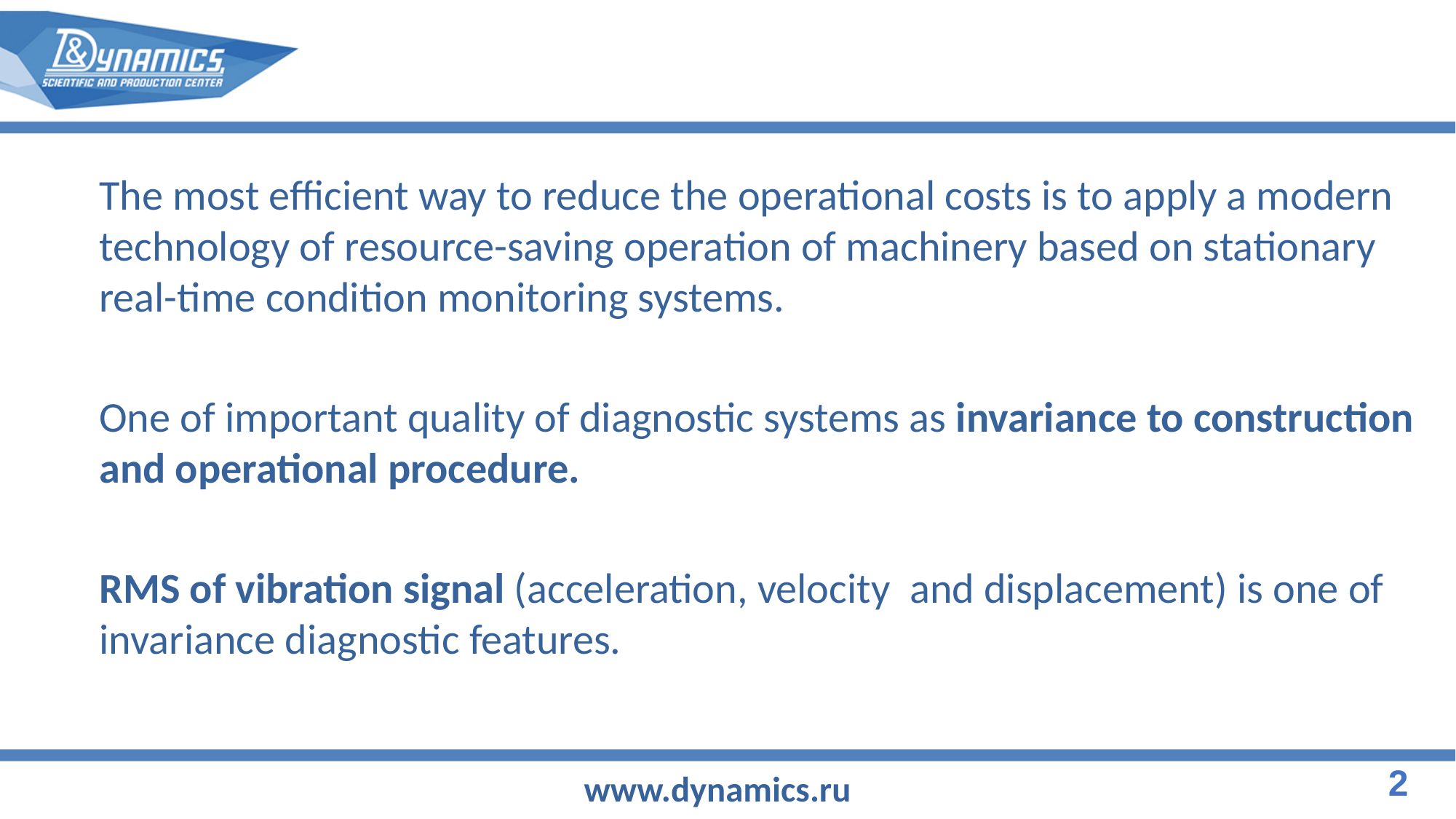

The most efficient way to reduce the operational costs is to apply a modern technology of resource-saving operation of machinery based on stationary real-time condition monitoring systems.

One of important quality of diagnostic systems as invariance to construction and operational procedure.

RMS of vibration signal (acceleration, velocity  and displacement) is one of invariance diagnostic features.

2
www.dynamics.ru